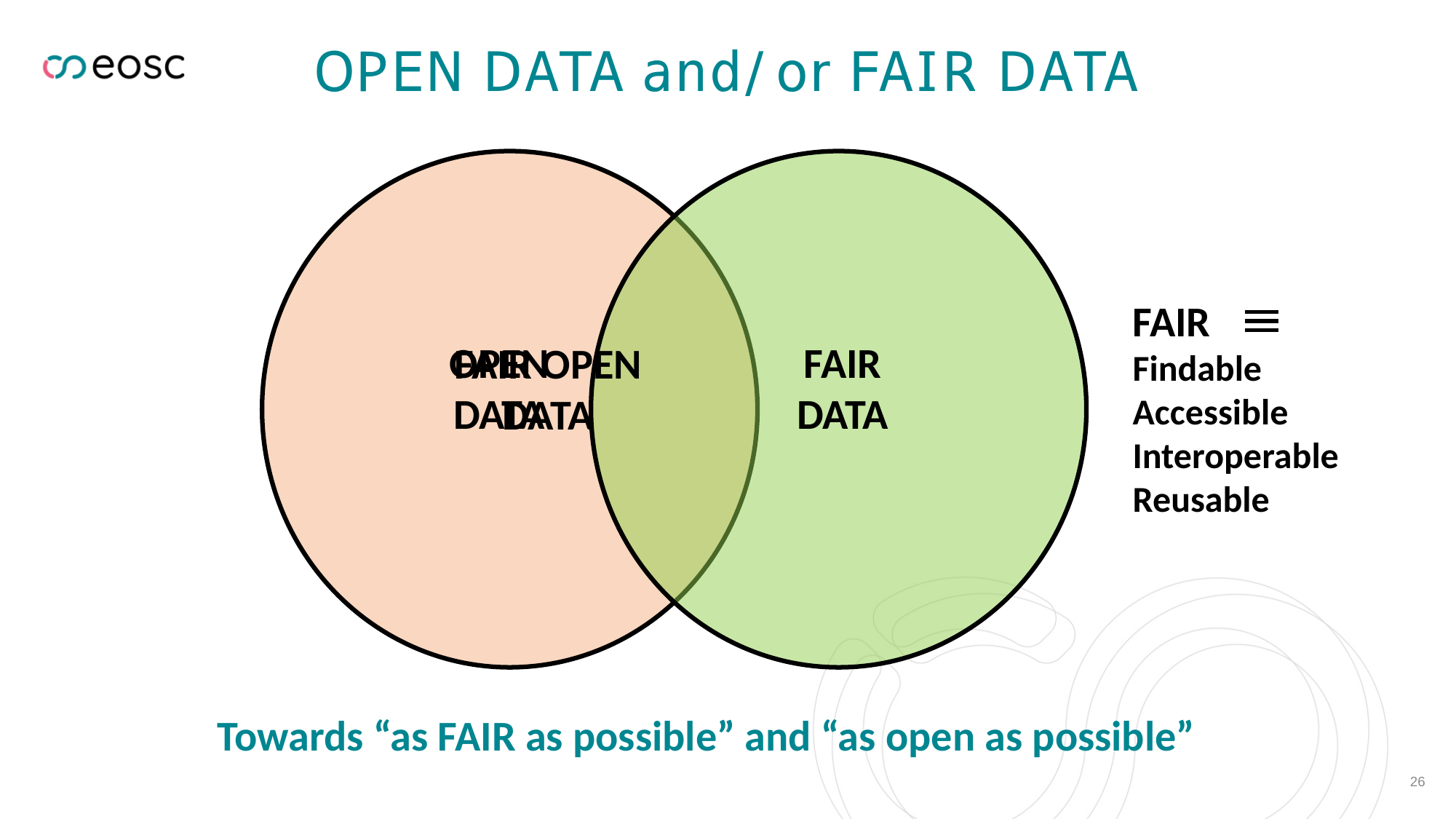

OPEN DATA and/or FAIR DATA

FAIR
Findable
Accessible
Interoperable
Reusable
OPEN
DATA
FAIR
DATA
FAIR OPEN
DATA
Towards “as FAIR as possible” and “as open as possible”
26